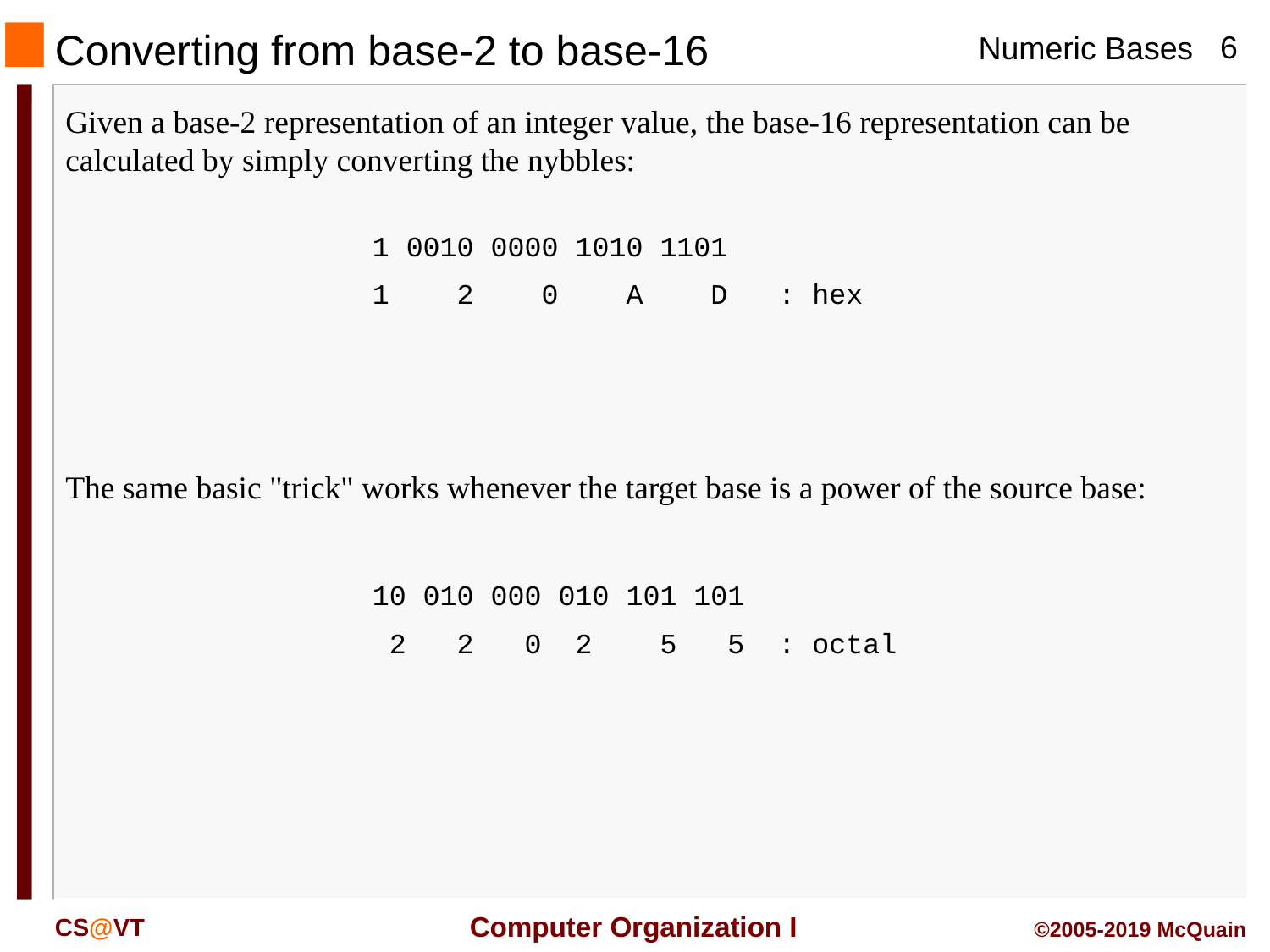

# Converting from base-2 to base-16
Given a base-2 representation of an integer value, the base-16 representation can be calculated by simply converting the nybbles:
1 0010 0000 1010 1101
1    2    0    A    D   : hex
The same basic "trick" works whenever the target base is a power of the source base:
10 010 000 010 101 101
 2   2   0  2    5   5  : octal